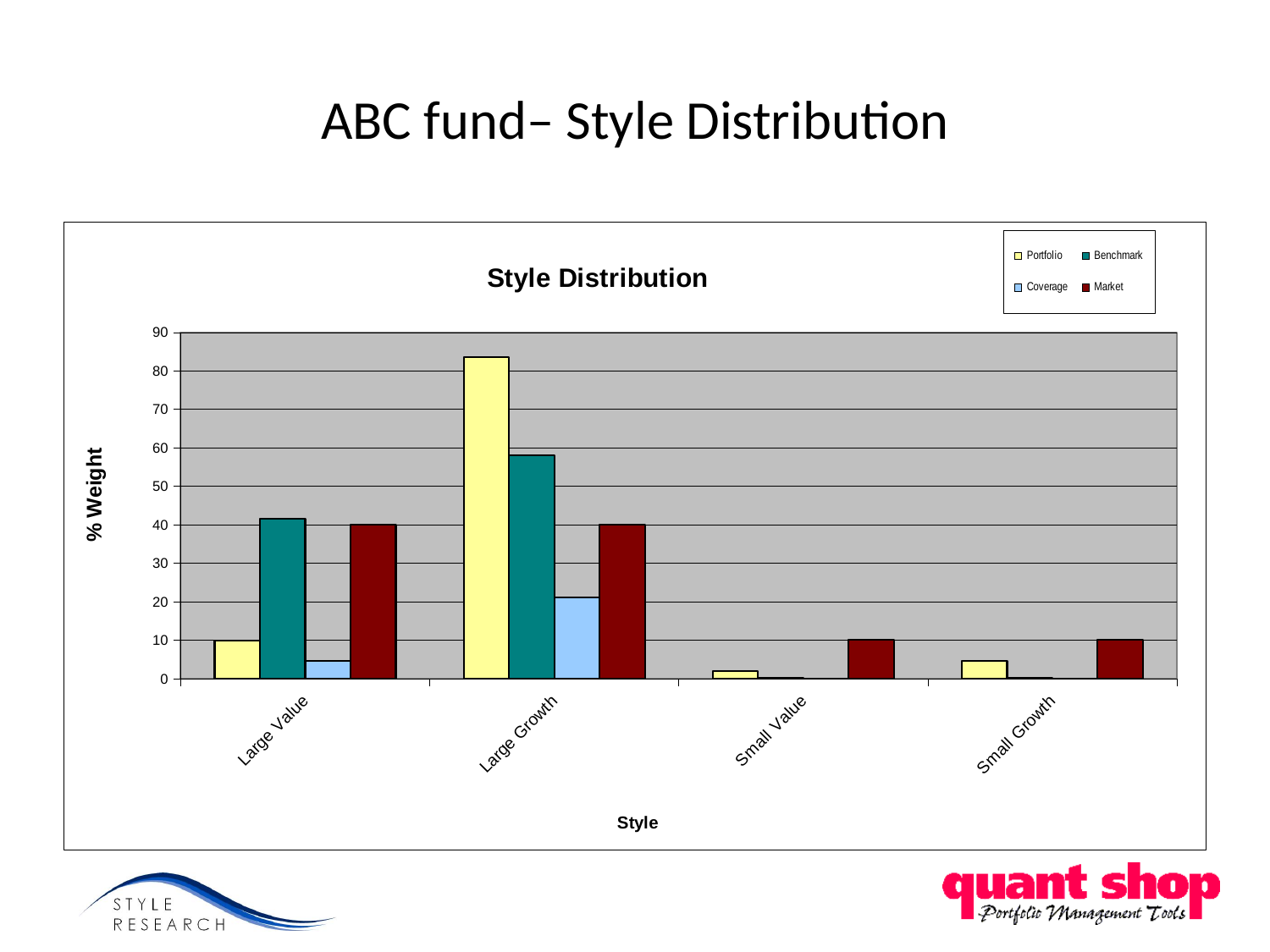

# ABC fund– Style Distribution

### Chart: Style Distribution

| Category | Portfolio | Benchmark | Coverage | Market |
|---|---|---|---|---|
| Large Value | 9.8172266071422 | 41.60375213623047 | 4.639226913452154 | 40.0 |
| Large Growth | 83.59417752611313 | 58.07915878295906 | 21.123451232910156 | 40.0 |
| Small Value | 1.91528946151912 | 0.21038435399532343 | 0.0 | 10.0 |
| Small Growth | 4.673306405225596 | 0.10670210421085369 | 0.0 | 10.0 |
Invest in value and small growth stocks